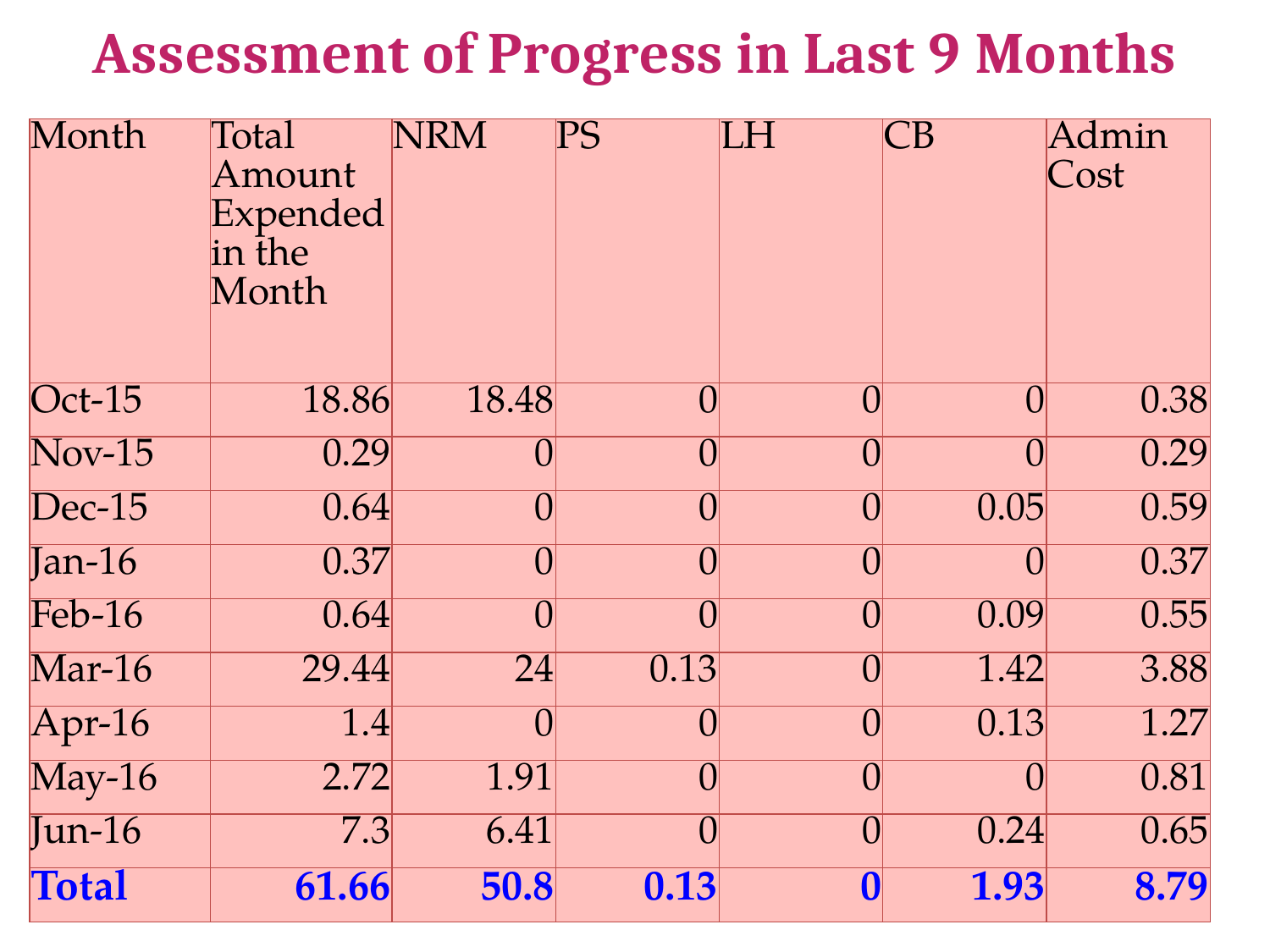

# Assessment of Progress in Last 9 Months
| Month | Total Amount Expended in the Month | NRM | PS | LH | CB | Admin Cost |
| --- | --- | --- | --- | --- | --- | --- |
| Oct-15 | 18.86 | 18.48 | 0 | 0 | 0 | 0.38 |
| Nov-15 | 0.29 | 0 | 0 | 0 | 0 | 0.29 |
| Dec-15 | 0.64 | 0 | 0 | 0 | 0.05 | 0.59 |
| Jan-16 | 0.37 | 0 | 0 | 0 | 0 | 0.37 |
| Feb-16 | 0.64 | 0 | 0 | 0 | 0.09 | 0.55 |
| Mar-16 | 29.44 | 24 | 0.13 | 0 | 1.42 | 3.88 |
| Apr-16 | 1.4 | 0 | 0 | 0 | 0.13 | 1.27 |
| May-16 | 2.72 | 1.91 | 0 | 0 | 0 | 0.81 |
| Jun-16 | 7.3 | 6.41 | 0 | 0 | 0.24 | 0.65 |
| Total | 61.66 | 50.8 | 0.13 | 0 | 1.93 | 8.79 |